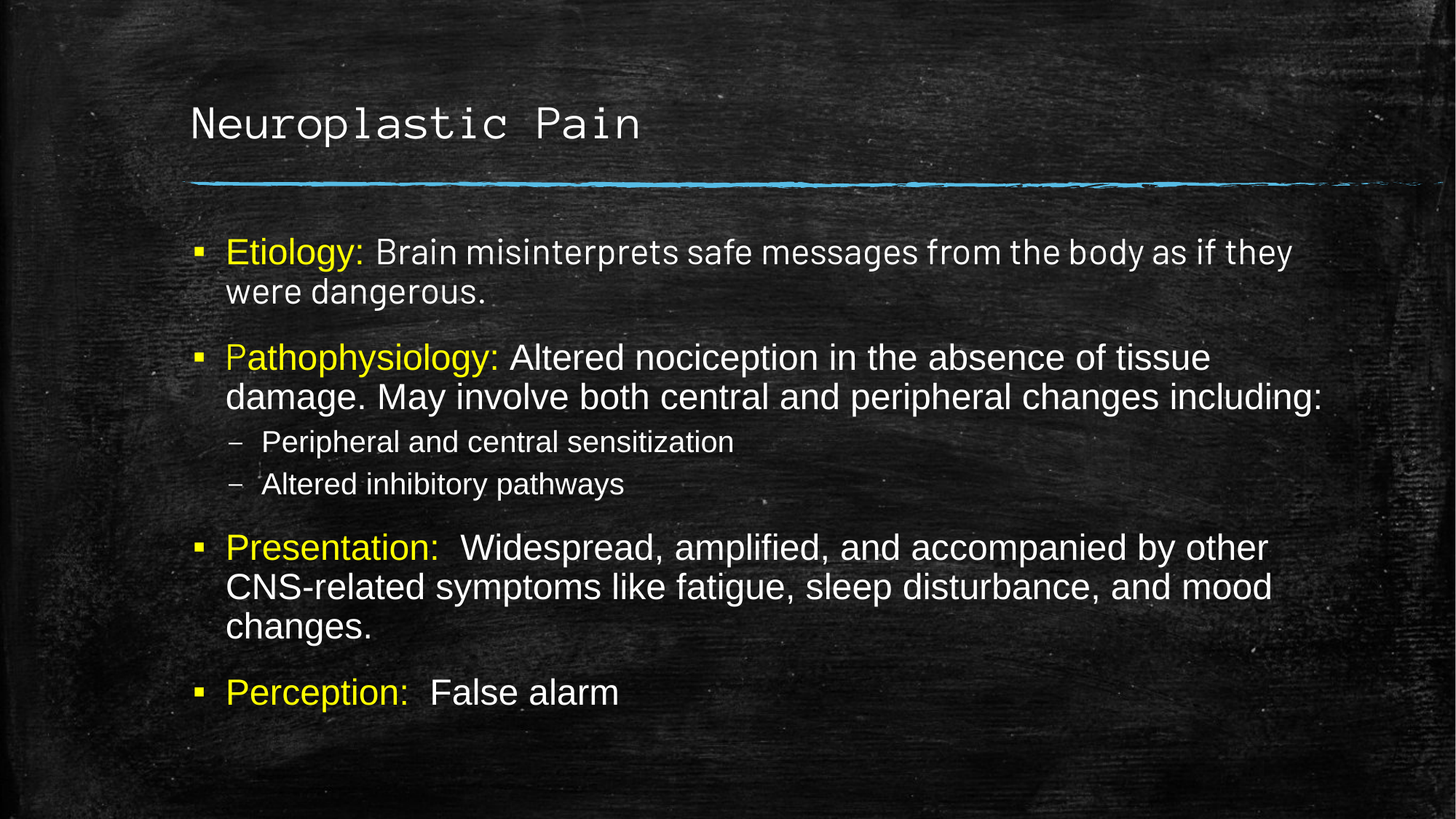

# Neuroplastic Pain
Etiology: Brain misinterprets safe messages from the body as if they were dangerous.
Pathophysiology: Altered nociception in the absence of tissue damage. May involve both central and peripheral changes including:
Peripheral and central sensitization
Altered inhibitory pathways
Presentation:  Widespread, amplified, and accompanied by other CNS-related symptoms like fatigue, sleep disturbance, and mood changes.
Perception:  False alarm